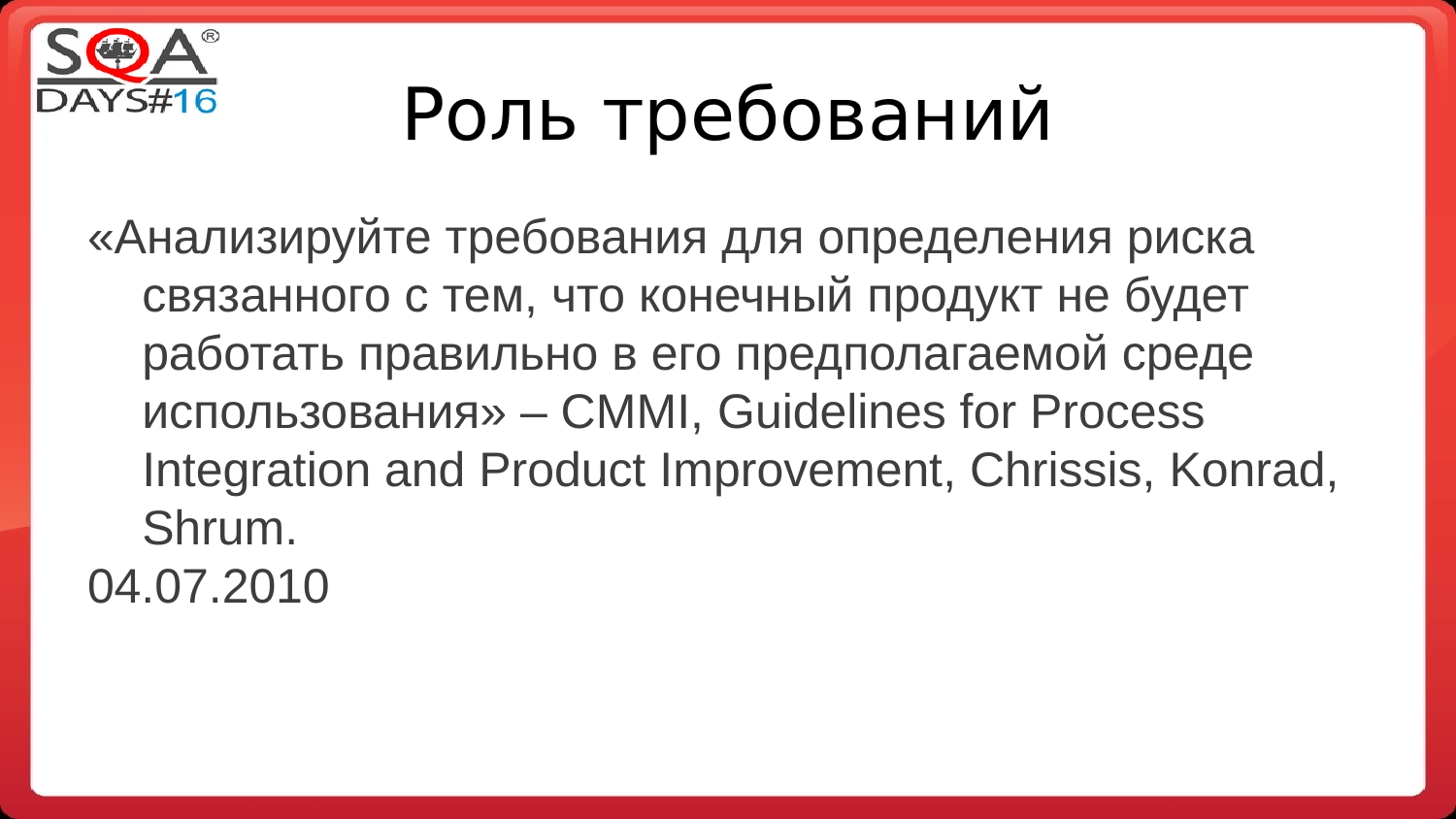

# Роль требований
«Анализируйте требования для определения риска связанного с тем, что конечный продукт не будет работать правильно в его предполагаемой среде использования» – CMMI, Guidelines for Process Integration and Product Improvement, Chrissis, Konrad, Shrum.
04.07.2010